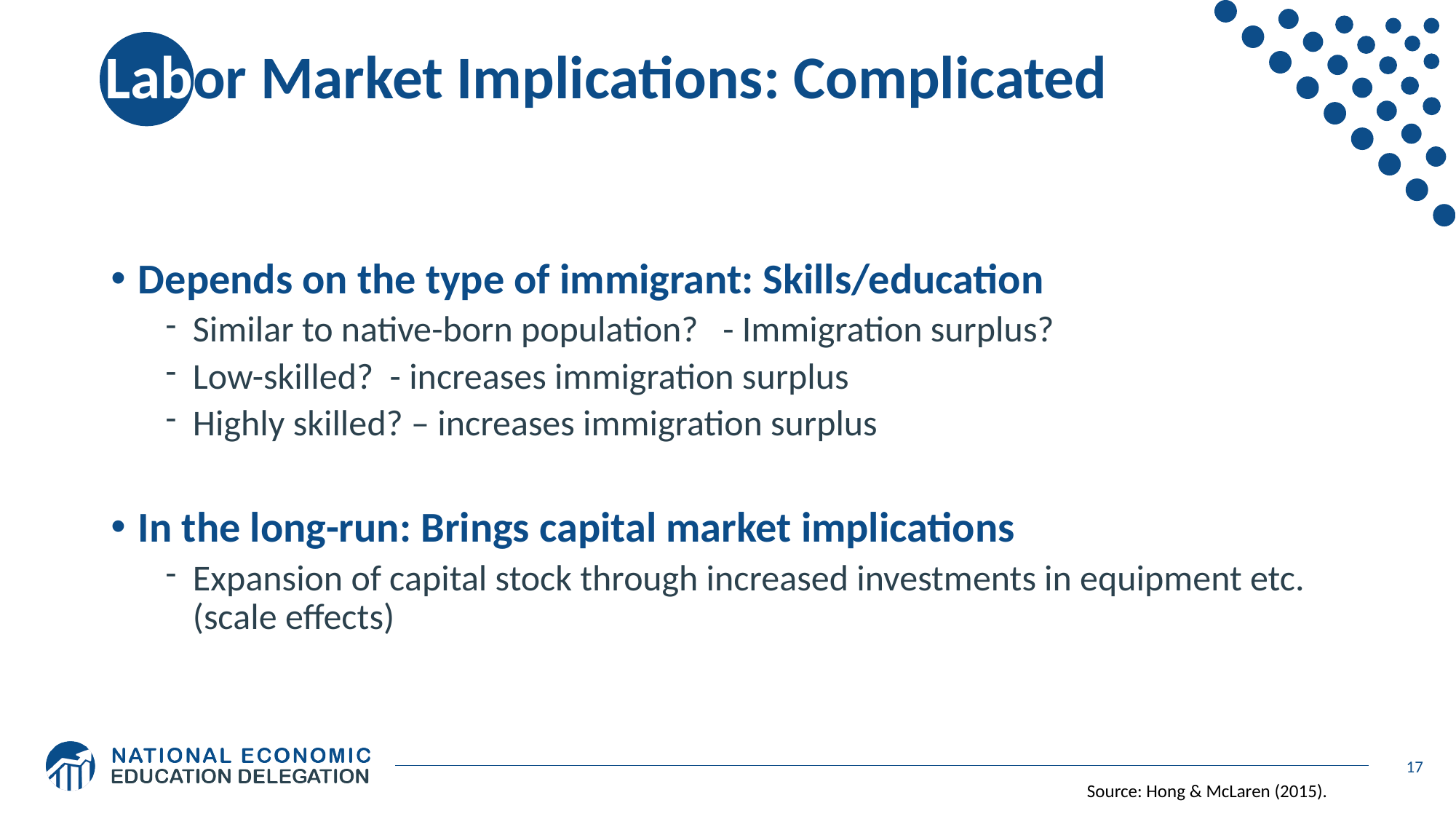

# Labor Market Implications: Complicated
Depends on the type of immigrant: Skills/education
Similar to native-born population?   - Immigration surplus?
Low-skilled?  - increases immigration surplus
Highly skilled? – increases immigration surplus

In the long-run: Brings capital market implications
Expansion of capital stock through increased investments in equipment etc. (scale effects)
17
Source: Hong & McLaren (2015).